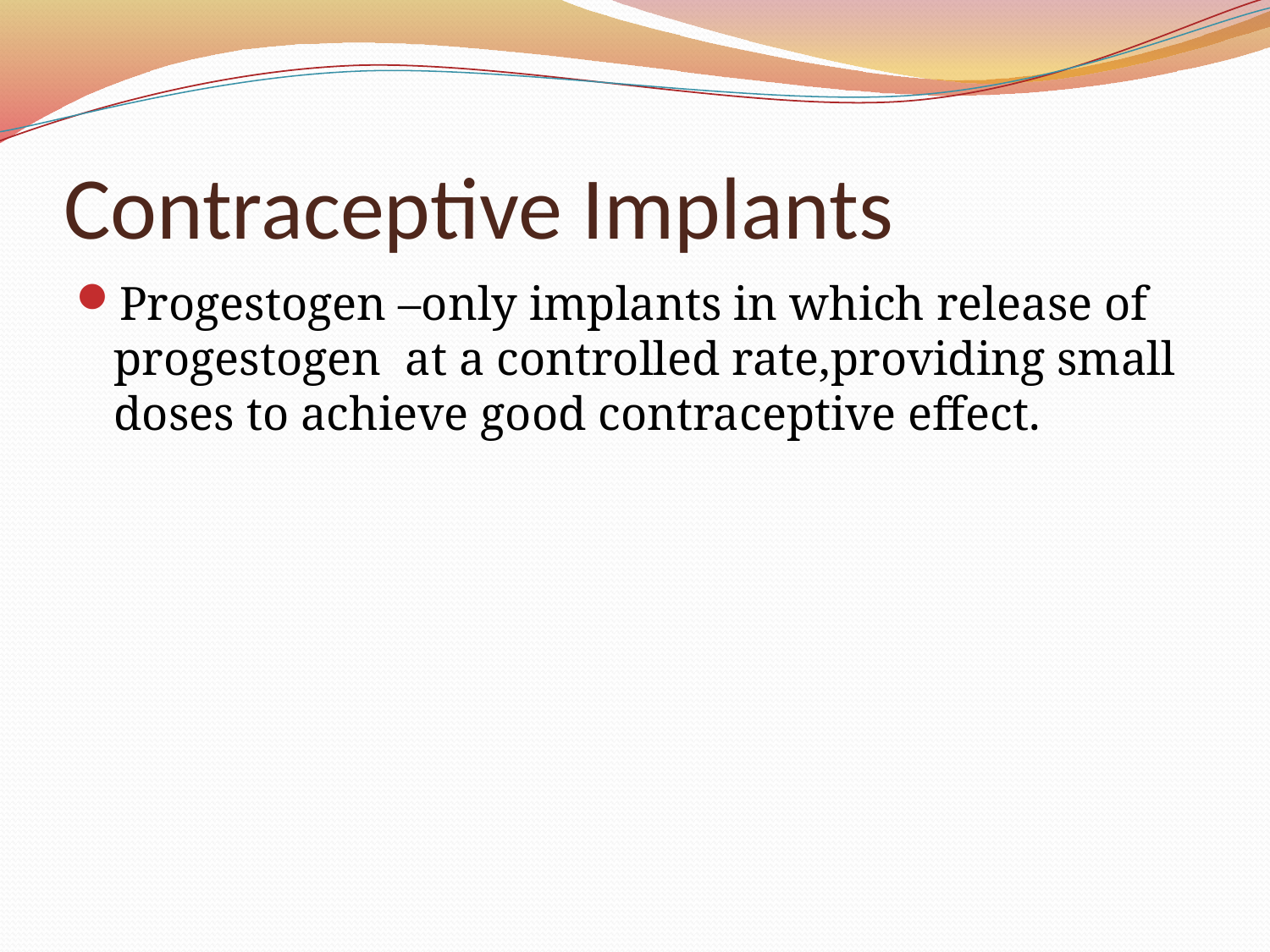

# Contraceptive Implants
Progestogen –only implants in which release of progestogen  at a controlled rate,providing small doses to achieve good contraceptive effect.